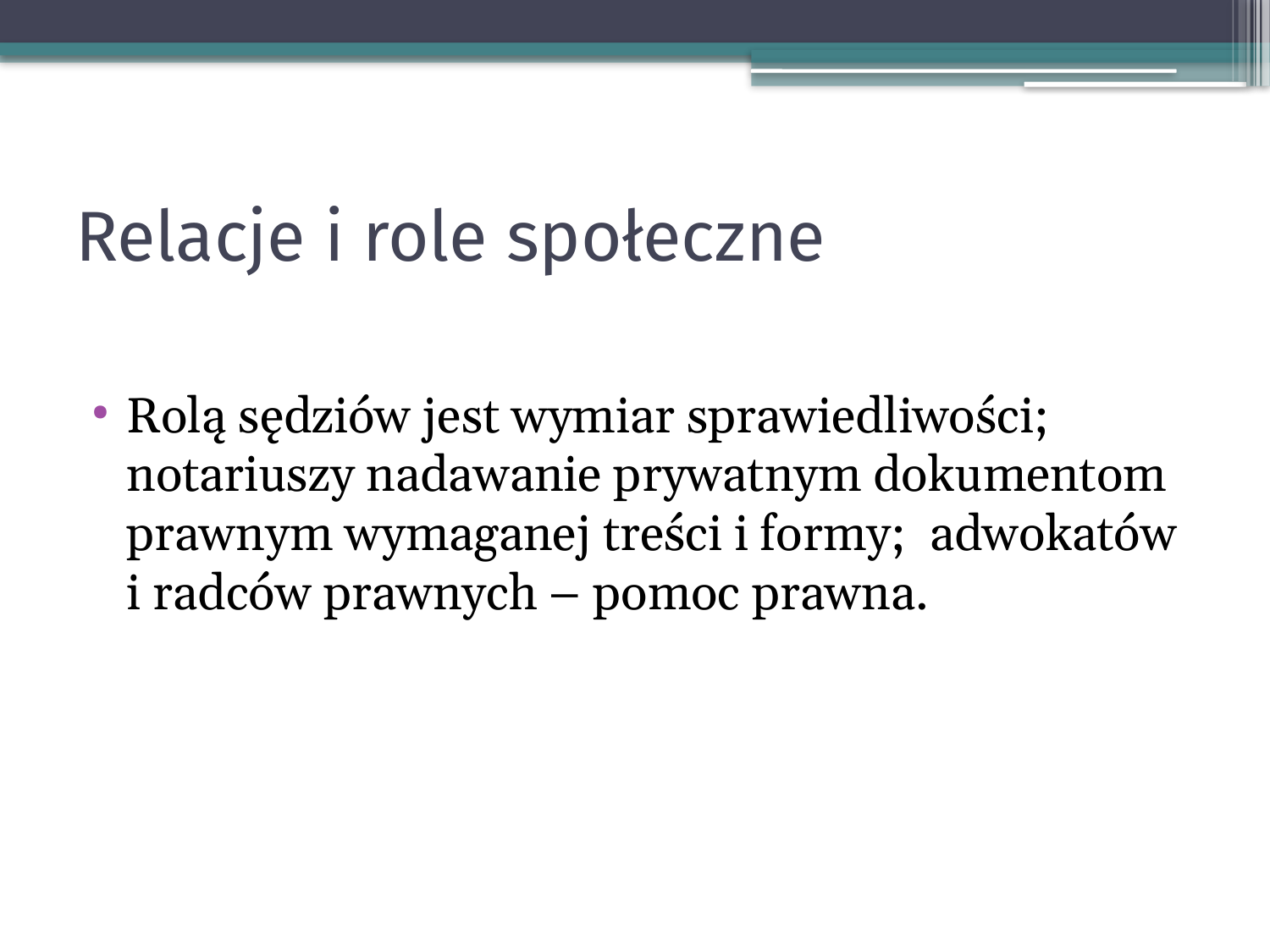

# Relacje i role społeczne

Rolą sędziów jest wymiar sprawiedliwości; notariuszy nadawanie prywatnym dokumentom  prawnym wymaganej treści i formy;  adwokatów i radców prawnych – pomoc prawna.